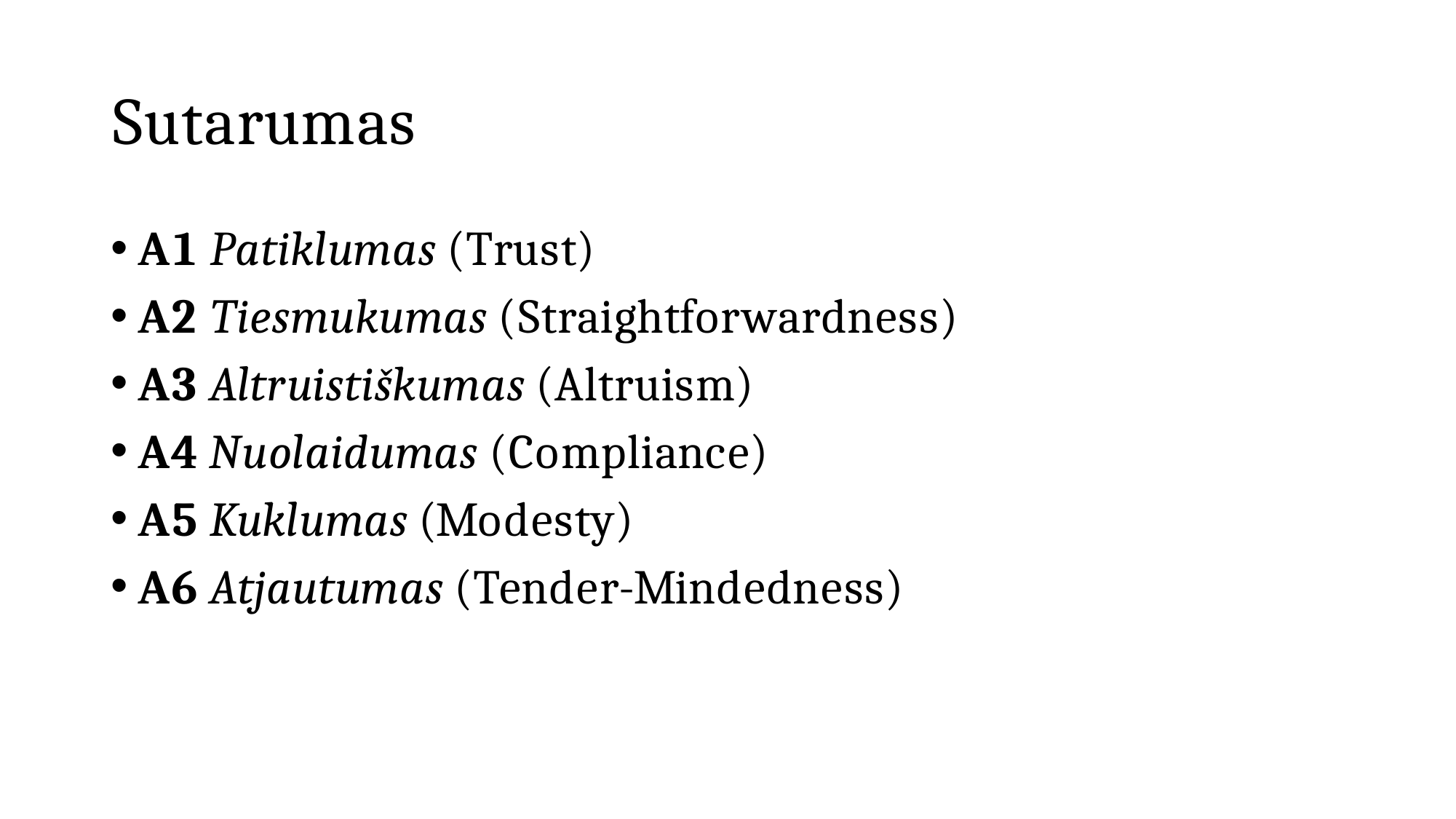

# Sutarumas
A1 Patiklumas (Trust)
A2 Tiesmukumas (Straightforwardness)
A3 Altruistiškumas (Altruism)
A4 Nuolaidumas (Compliance)
A5 Kuklumas (Modesty)
A6 Atjautumas (Tender-Mindedness)